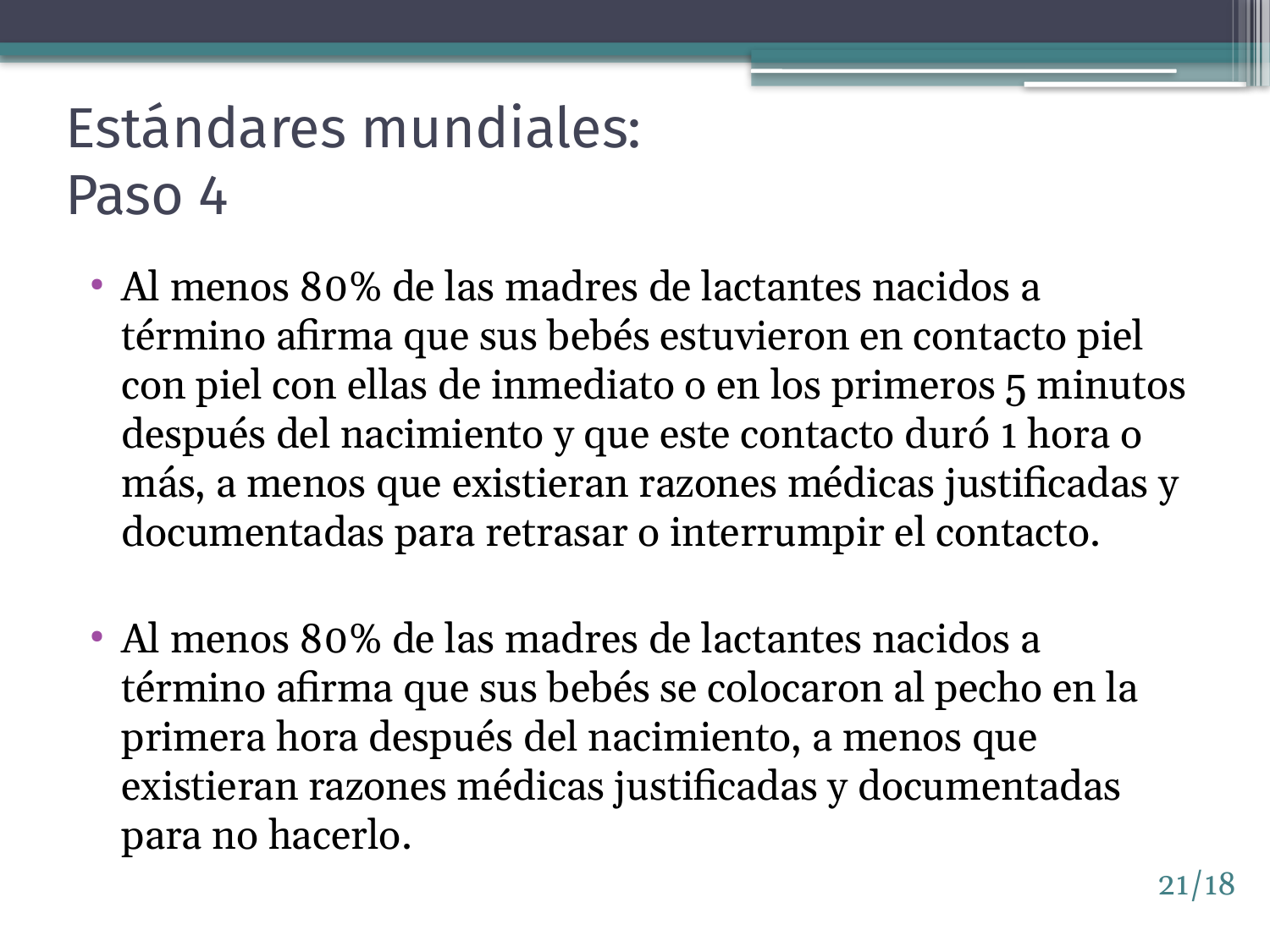

# Estándares mundiales: Paso 4
Al menos 80% de las madres de lactantes nacidos a término afirma que sus bebés estuvieron en contacto piel con piel con ellas de inmediato o en los primeros 5 minutos después del nacimiento y que este contacto duró 1 hora o más, a menos que existieran razones médicas justificadas y documentadas para retrasar o interrumpir el contacto.

Al menos 80% de las madres de lactantes nacidos a término afirma que sus bebés se colocaron al pecho en la primera hora después del nacimiento, a menos que existieran razones médicas justificadas y documentadas para no hacerlo.
21/18